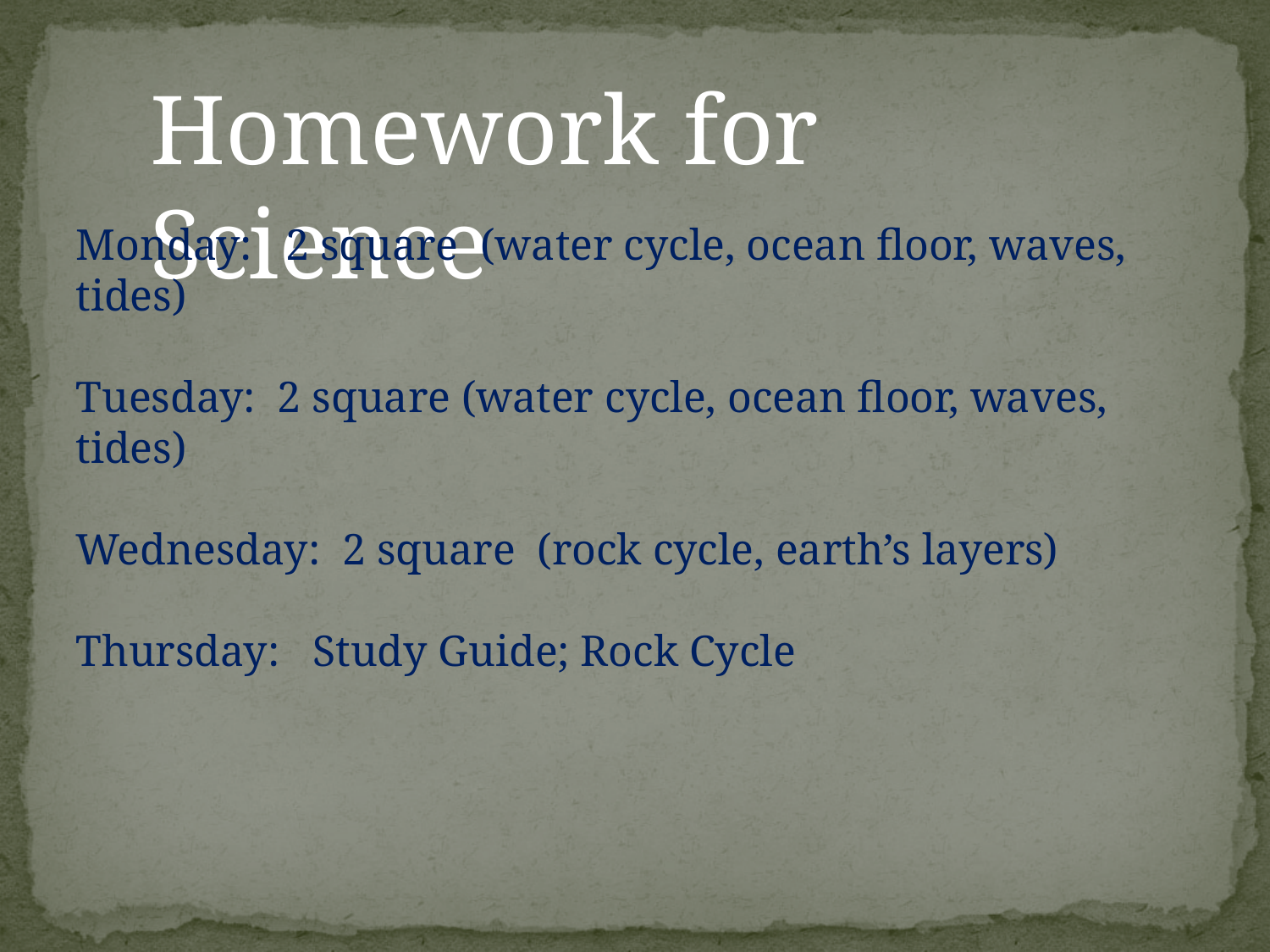

Homework for Science
Monday:   2 square  (water cycle, ocean floor, waves, tides)

Tuesday:  2 square (water cycle, ocean floor, waves, tides)

Wednesday:  2 square  (rock cycle, earth’s layers)

Thursday:   Study Guide; Rock Cycle